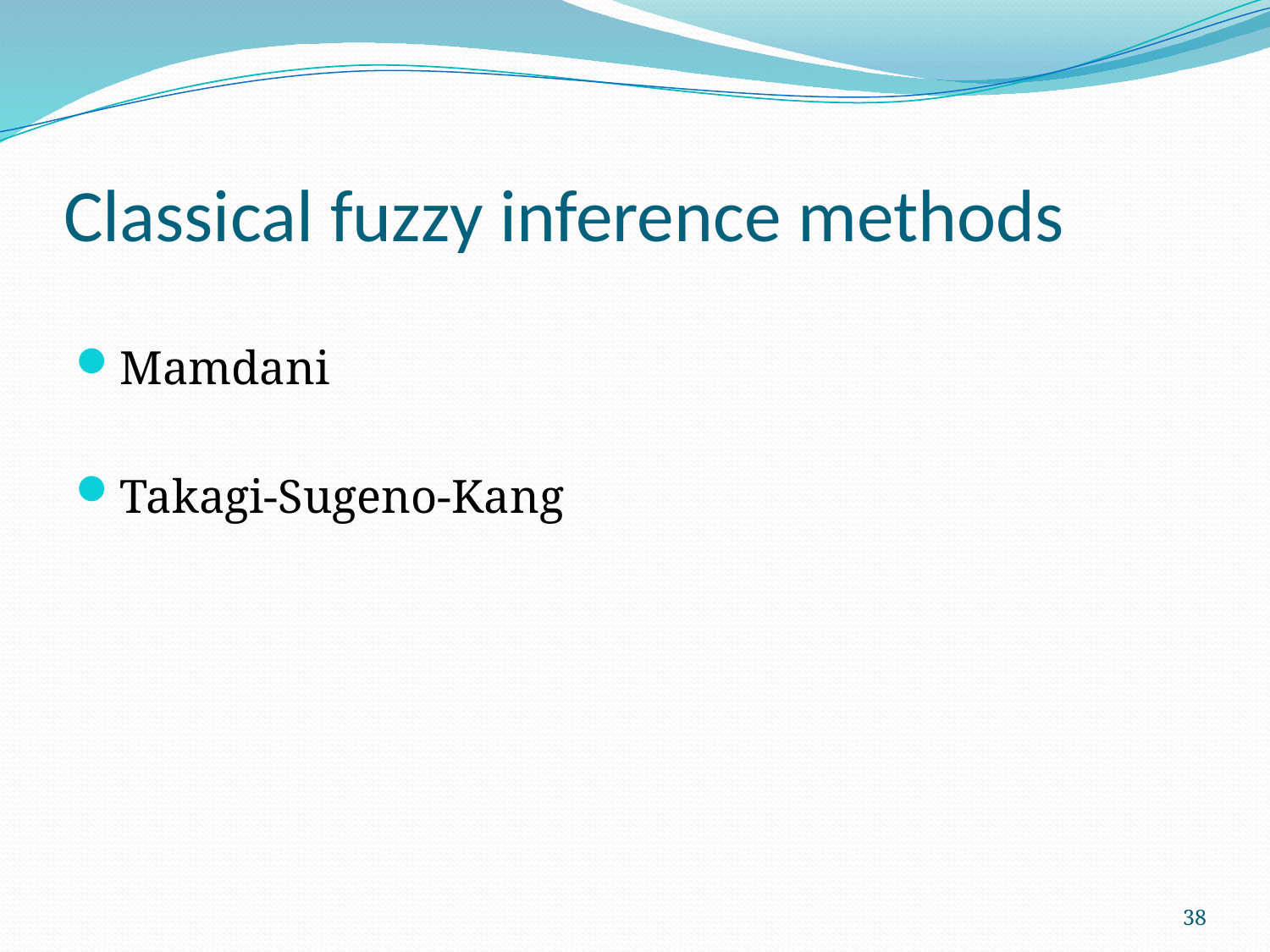

# Classical fuzzy inference methods

Mamdani

Takagi-Sugeno-Kang
38